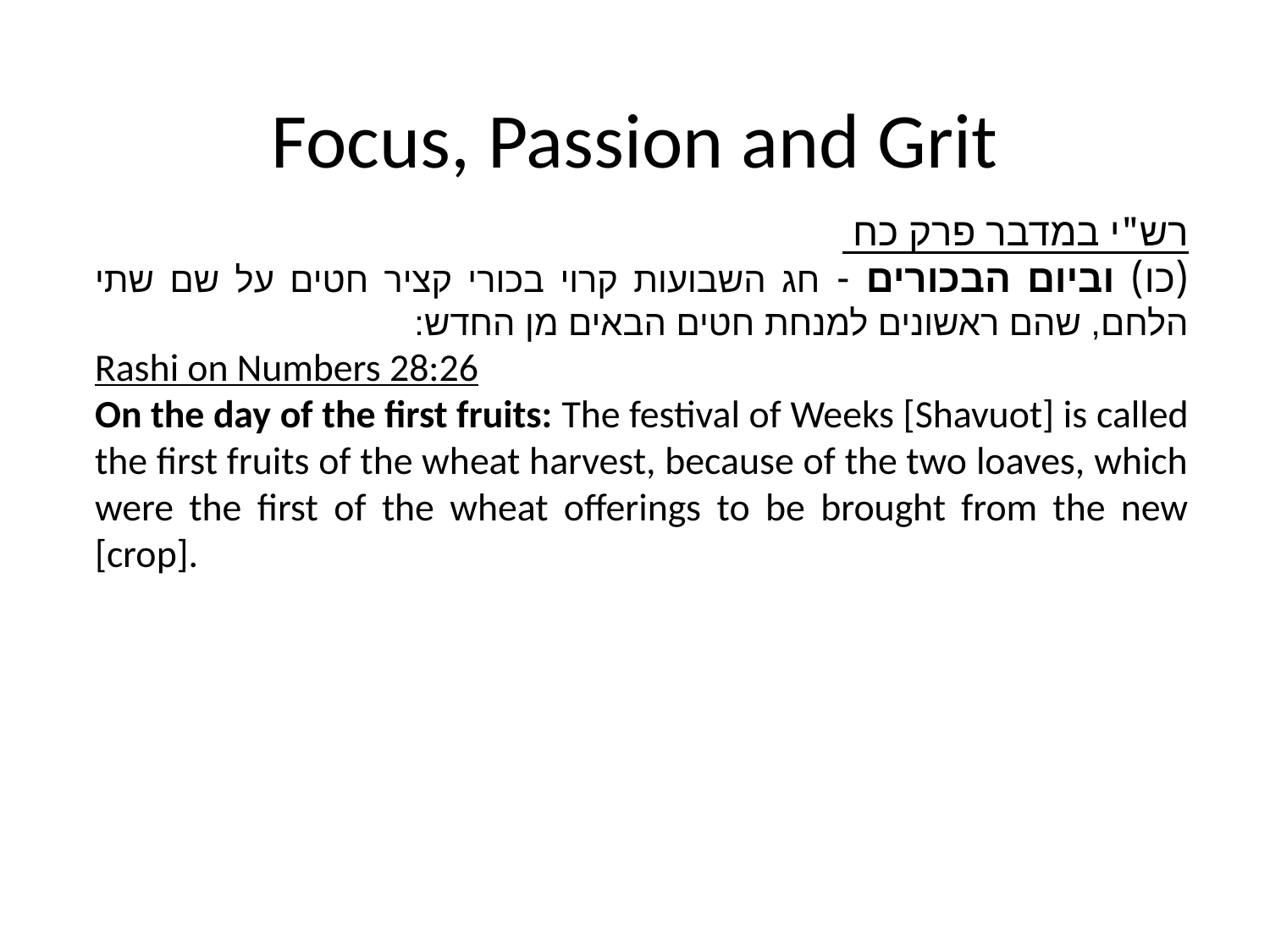

# Focus, Passion and Grit
רש"י במדבר פרק כח
(כו) וביום הבכורים - חג השבועות קרוי בכורי קציר חטים על שם שתי הלחם, שהם ראשונים למנחת חטים הבאים מן החדש:
Rashi on Numbers 28:26
On the day of the first fruits: The festival of Weeks [Shavuot] is called the first fruits of the wheat harvest, because of the two loaves, which were the first of the wheat offerings to be brought from the new [crop].